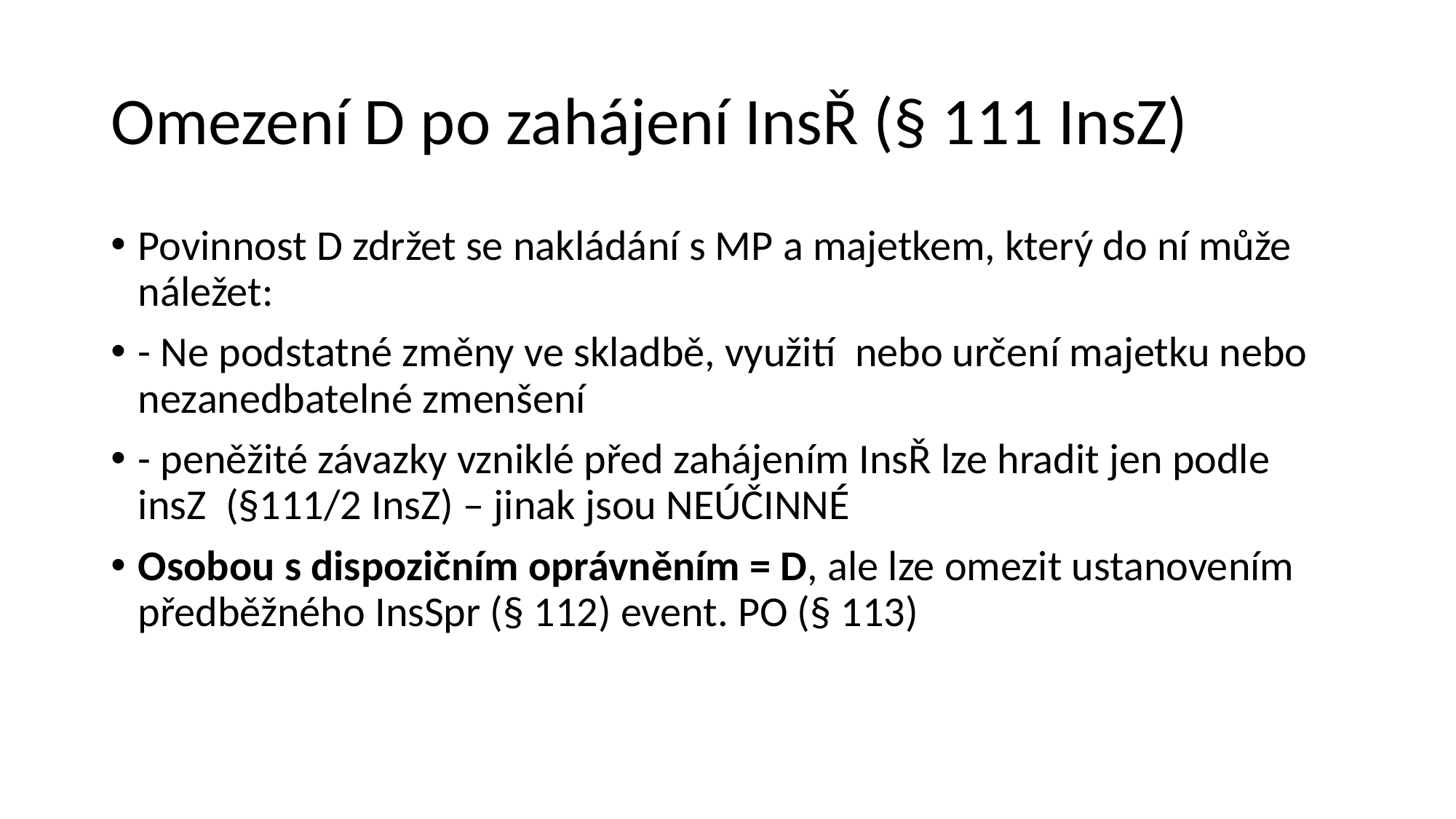

# Omezení D po zahájení InsŘ (§ 111 InsZ)
Povinnost D zdržet se nakládání s MP a majetkem, který do ní může náležet:
- Ne podstatné změny ve skladbě, využití  nebo určení majetku nebo nezanedbatelné zmenšení
- peněžité závazky vzniklé před zahájením InsŘ lze hradit jen podle insZ  (§111/2 InsZ) – jinak jsou NEÚČINNÉ
Osobou s dispozičním oprávněním = D, ale lze omezit ustanovením předběžného InsSpr (§ 112) event. PO (§ 113)